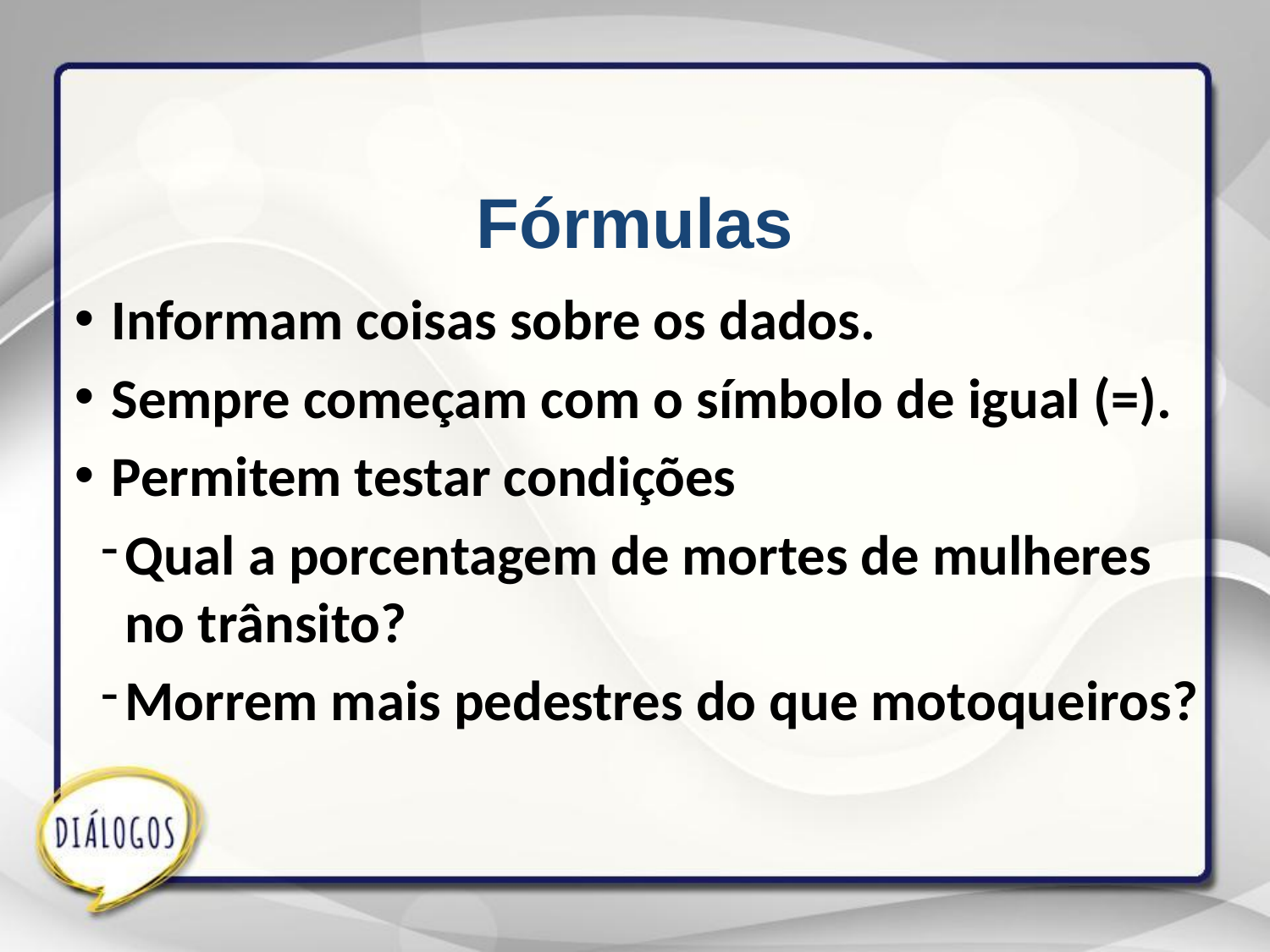

Fórmulas
Informam coisas sobre os dados.
Sempre começam com o símbolo de igual (=).
Permitem testar condições
Qual a porcentagem de mortes de mulheres no trânsito?
Morrem mais pedestres do que motoqueiros?